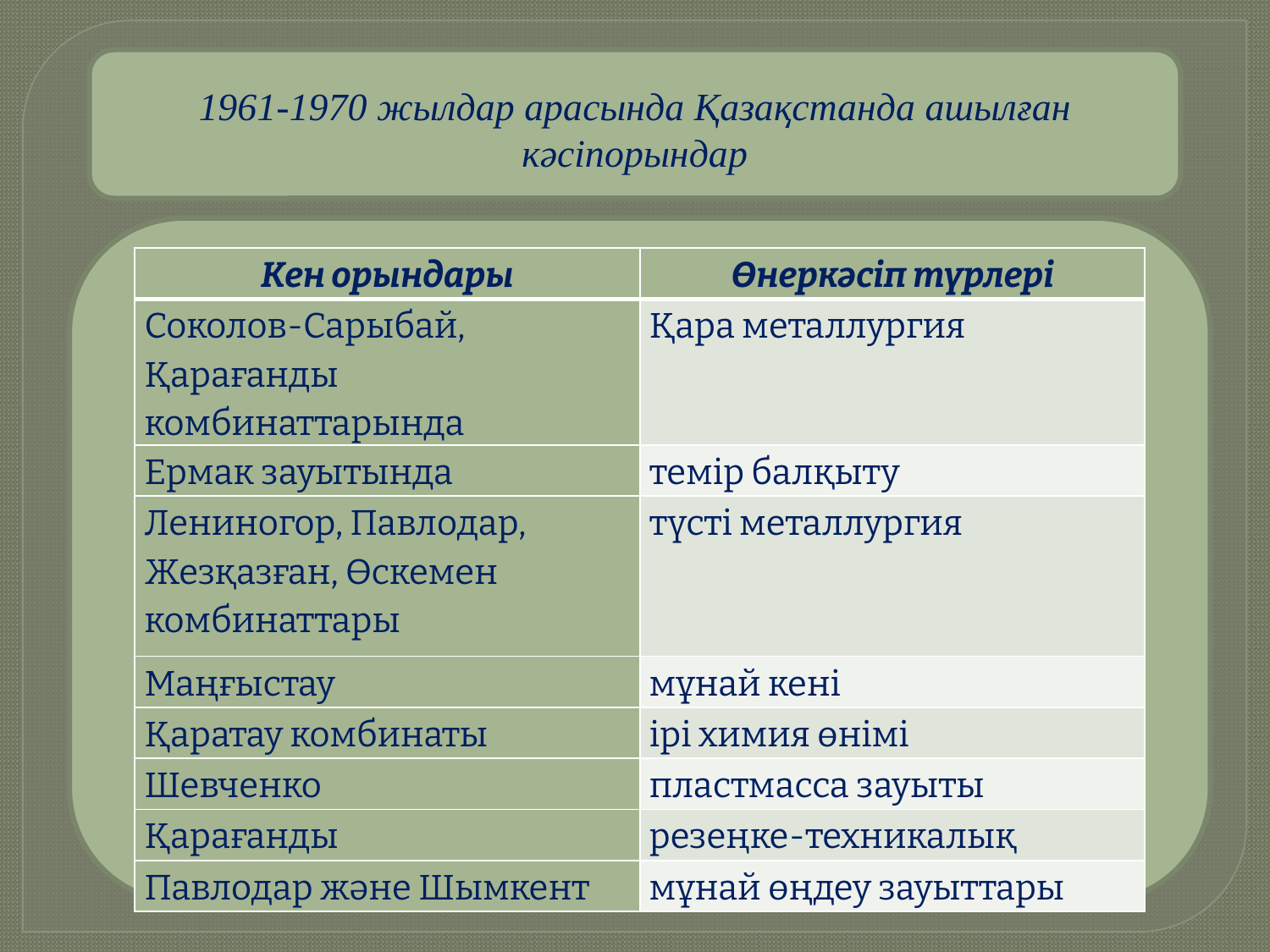

1961-1970 жылдар арасында Қазақстанда ашылған кәсіпорындар

| Кен орындары | Өнеркәсіп түрлері |
| --- | --- |
| Соколов-Сарыбай, Қарағанды комбинаттарында | Қара металлургия |
| Ермак зауытында | темір балқыту |
| Лениногор, Павлодар, Жезқазған, Өскемен комбинаттары | түсті металлургия |
| Маңғыстау | мұнай кені |
| Қаратау комбинаты | ірі химия өнімі |
| Шевченко | пластмасса зауыты |
| Қарағанды | резеңке-техникалық |
| Павлодар және Шымкент | мұнай өңдеу зауыттары |